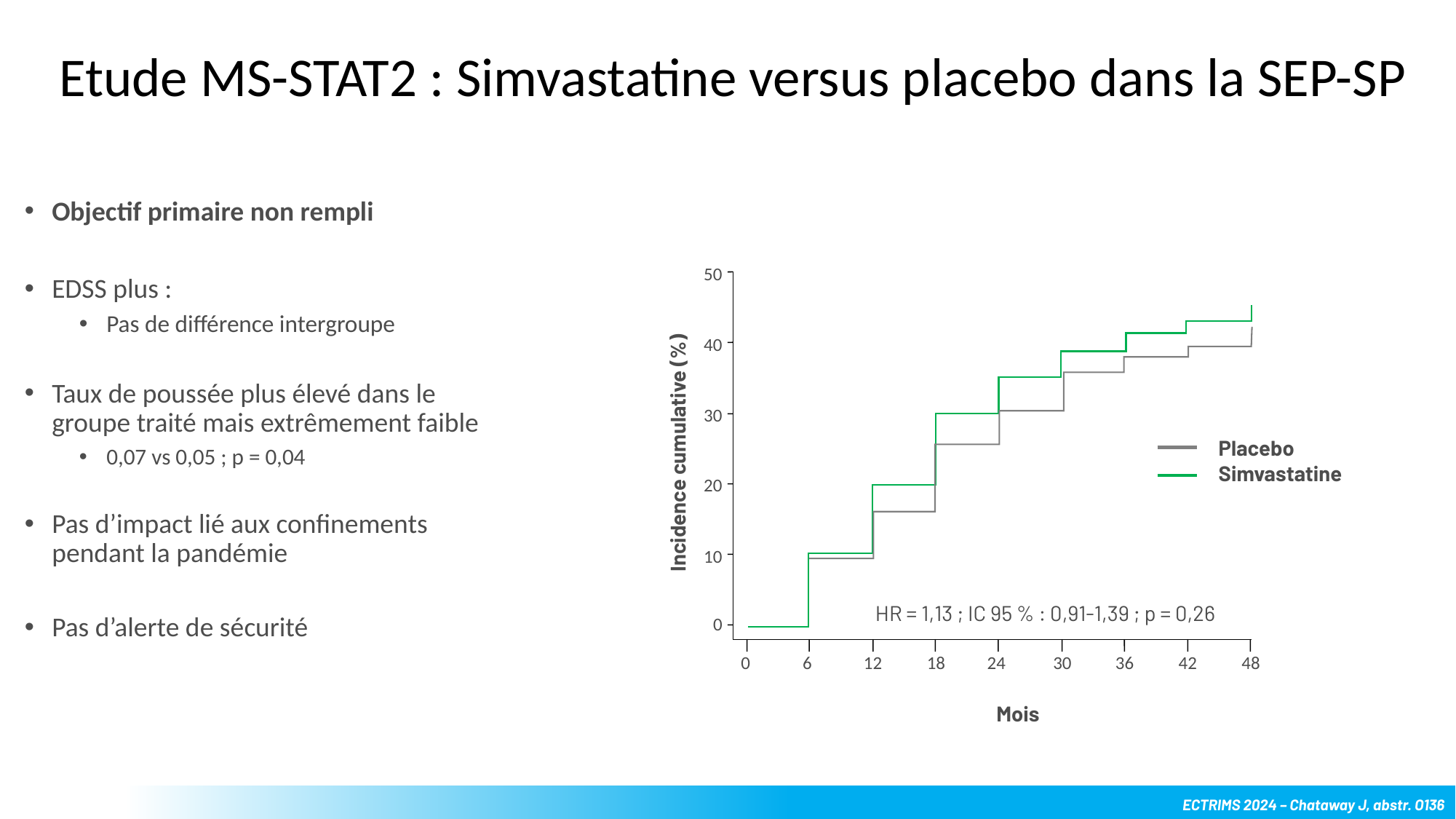

Etude MS-STAT2 : Simvastatine versus placebo dans la SEP-SP
Objectif primaire non rempli
EDSS plus :
Pas de différence intergroupe
Taux de poussée plus élevé dans le groupe traité mais extrêmement faible
0,07 vs 0,05 ; p = 0,04
Pas d’impact lié aux confinements pendant la pandémie
Pas d’alerte de sécurité
50

40
30
Placebo
Simvastatine
Incidence cumulative (%)
20
10
HR = 1,13 ; IC 95 % : 0,91-1,39 ; p = 0,26
0

0
6
12
18
24
30
36
42
48
Mois
ECTRIMS 2024 – Chataway J, abstr. O136